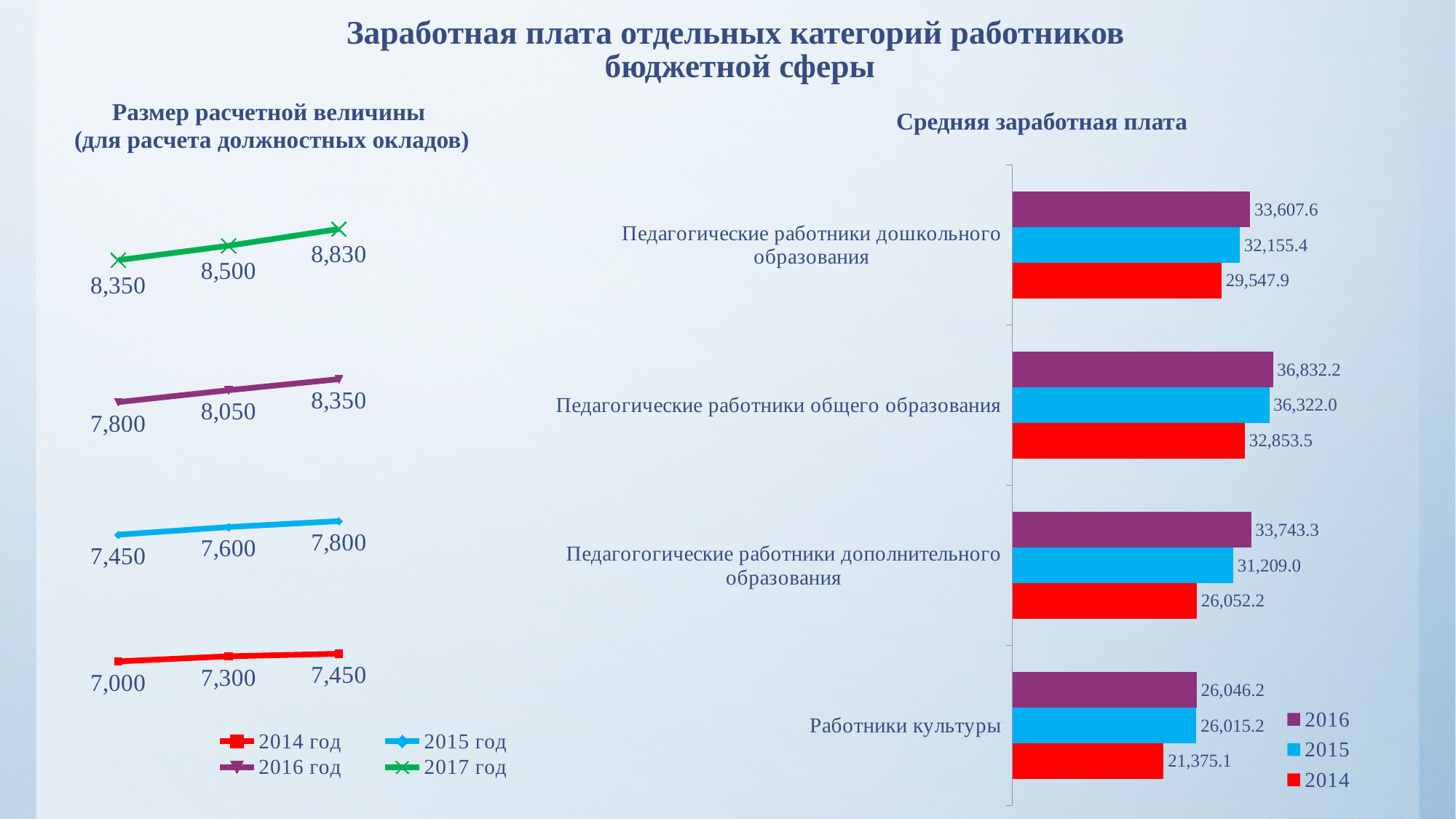

# Заработная плата отдельных категорий работников бюджетной сферы
Размер расчетной величины
(для расчета должностных окладов)
Средняя заработная плата

### Chart

| Category | 2014 | 2015 | 2016 |
|---|---|---|---|
| Работники культуры | 21375.1 | 26015.2 | 26046.2 |
| Педагогогические работники дополнительного образования | 26052.2 | 31209.0 | 33743.3 |
| Педагогические работники общего образования | 32853.5 | 36322.0 | 36832.2 |
| Педагогические работники дошкольного образования | 29547.9 | 32155.4 | 33607.6 |

### Chart

| Category | 2014 год | 2015 год | 2016 год | 2017 год |
|---|---|---|---|---|
| 1 января | 7000.0 | 7450.0 | 7800.0 | 8350.0 |
| 1 апреля | 7300.0 | 7600.0 | 8050.0 | 8500.0 |
| 1 сентября | 7450.0 | 7800.0 | 8350.0 | 8830.0 |